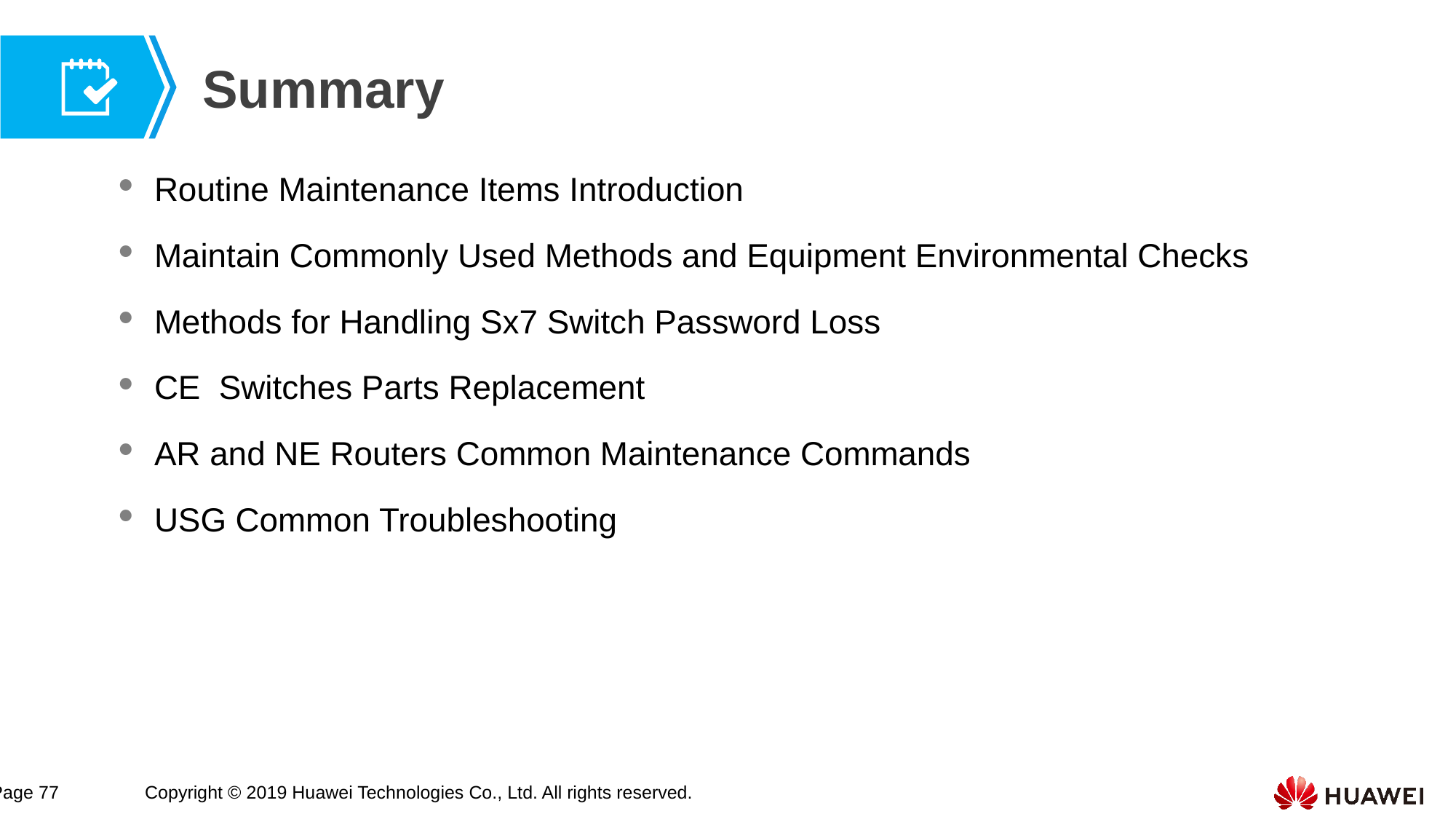

Routine Maintenance Items Introduction
Maintain Commonly Used Methods and Equipment Environmental Checks
Methods for Handling Sx7 Switch Password Loss
CE  Switches Parts Replacement
AR and NE Routers Common Maintenance Commands
USG Common Troubleshooting